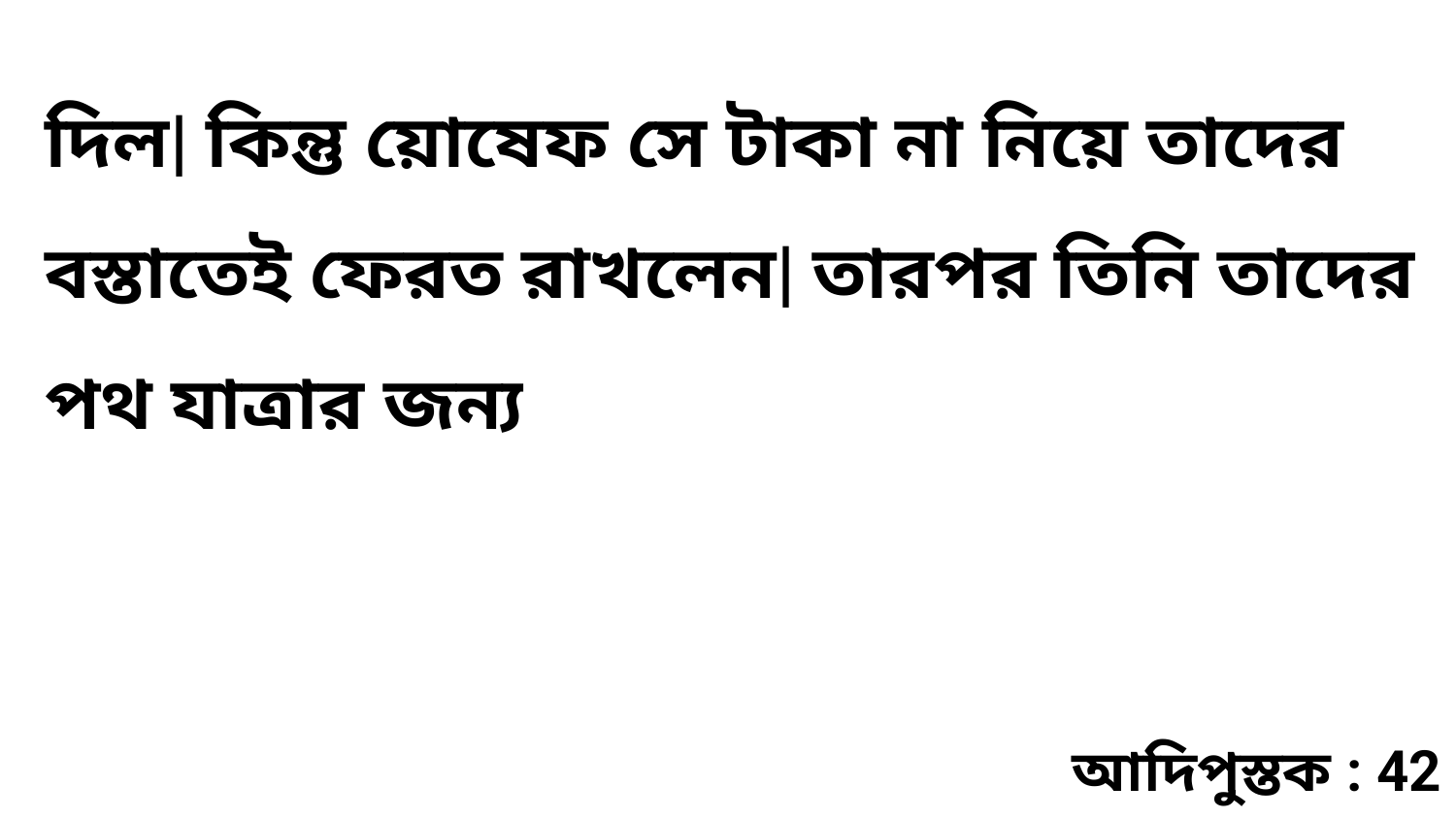

দিল| কিন্তু য়োষেফ সে টাকা না নিয়ে তাদের বস্তাতেই ফেরত রাখলেন| তারপর তিনি তাদের পথ যাত্রার জন্য
আদিপুস্তক : 42